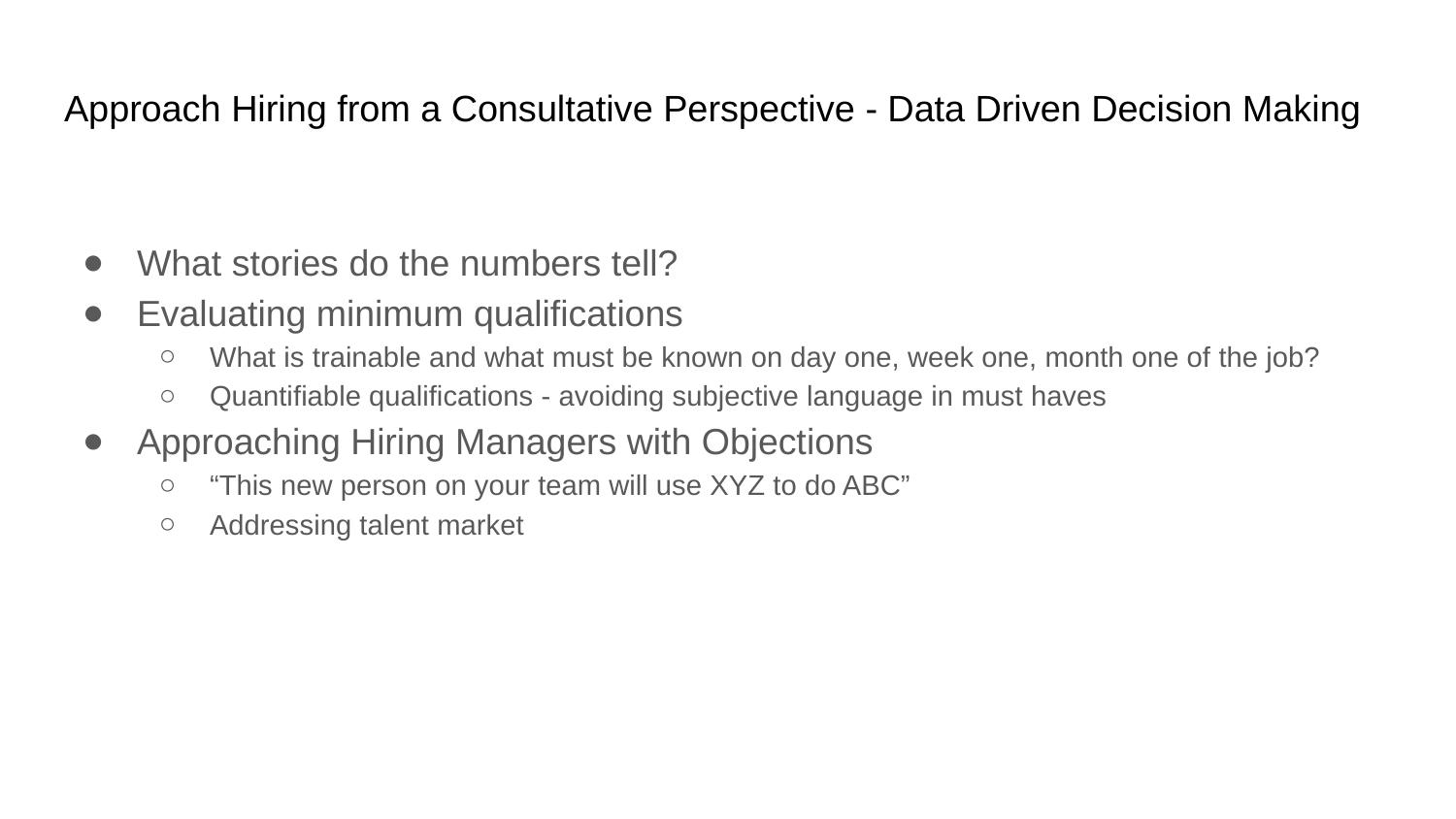

# Approach Hiring from a Consultative Perspective - Data Driven Decision Making
What stories do the numbers tell?
Evaluating minimum qualifications
What is trainable and what must be known on day one, week one, month one of the job?
Quantifiable qualifications - avoiding subjective language in must haves
Approaching Hiring Managers with Objections
“This new person on your team will use XYZ to do ABC”
Addressing talent market